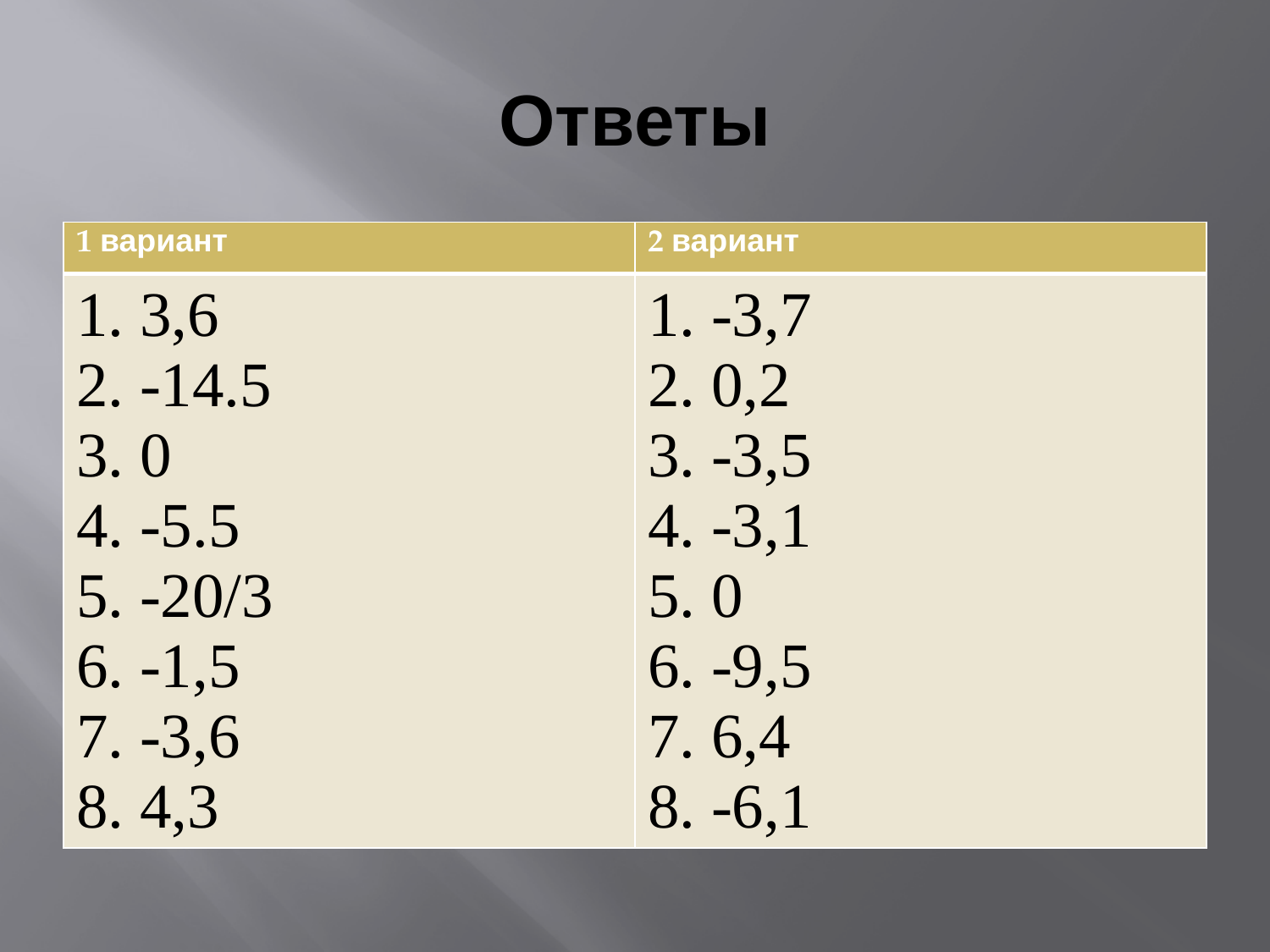

# Ответы
| 1 вариант | 2 вариант |
| --- | --- |
| 1. 3,6 2. -14.5 3. 0 4. -5.5 5. -20/3 6. -1,5 7. -3,6 8. 4,3 | 1. -3,7 2. 0,2 3. -3,5 4. -3,1 5. 0 6. -9,5 7. 6,4 8. -6,1 |